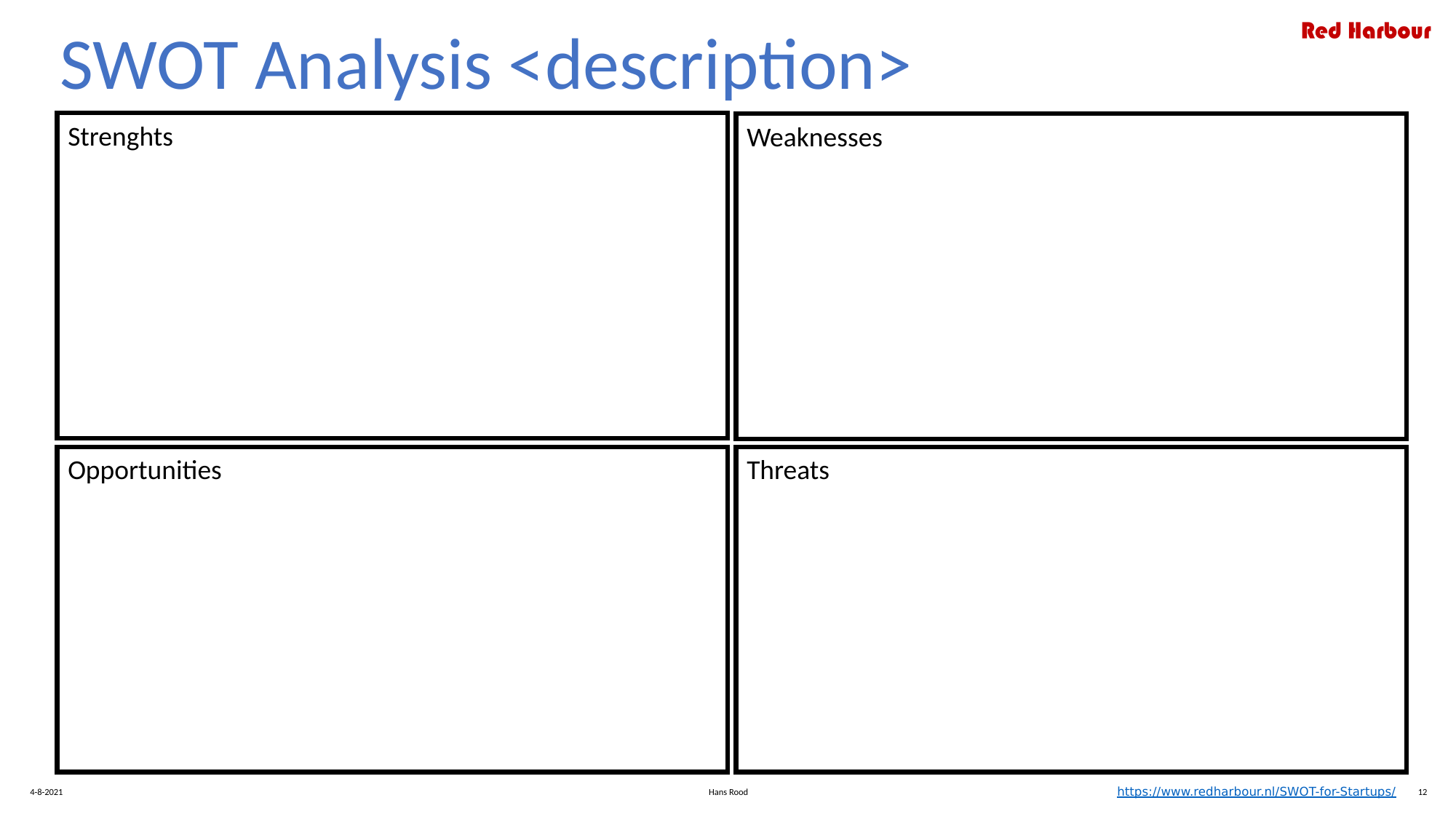

SWOT Analysis <description>
Strenghts
Weaknesses
Opportunities

Threats
4-8-2021
Hans Rood
12
https://www.redharbour.nl/SWOT-for-Startups/